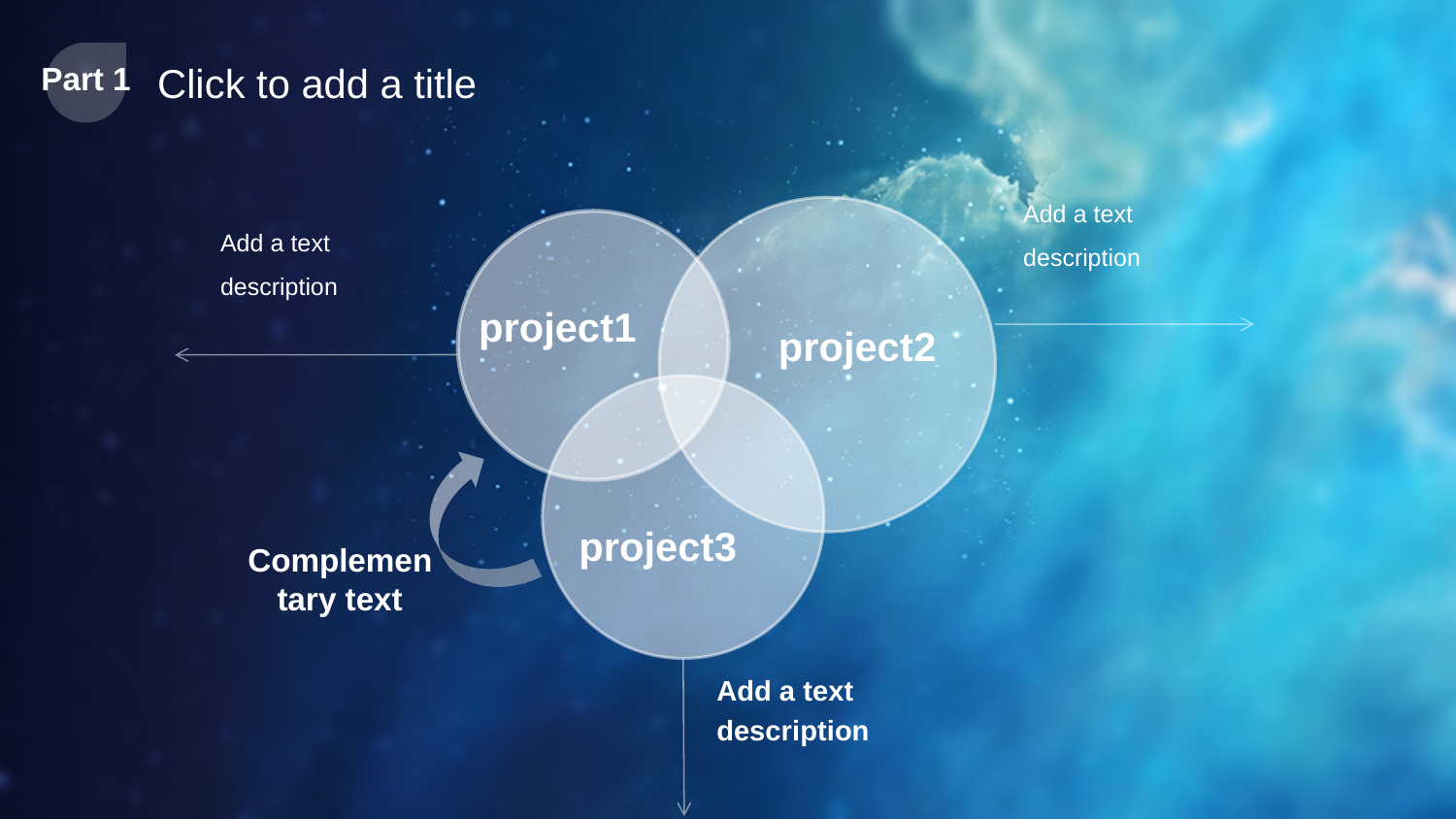

Part 1
Click to add a title
Add a text description

Add a text description

project1
project2

project3
Complementary text

Add a text description